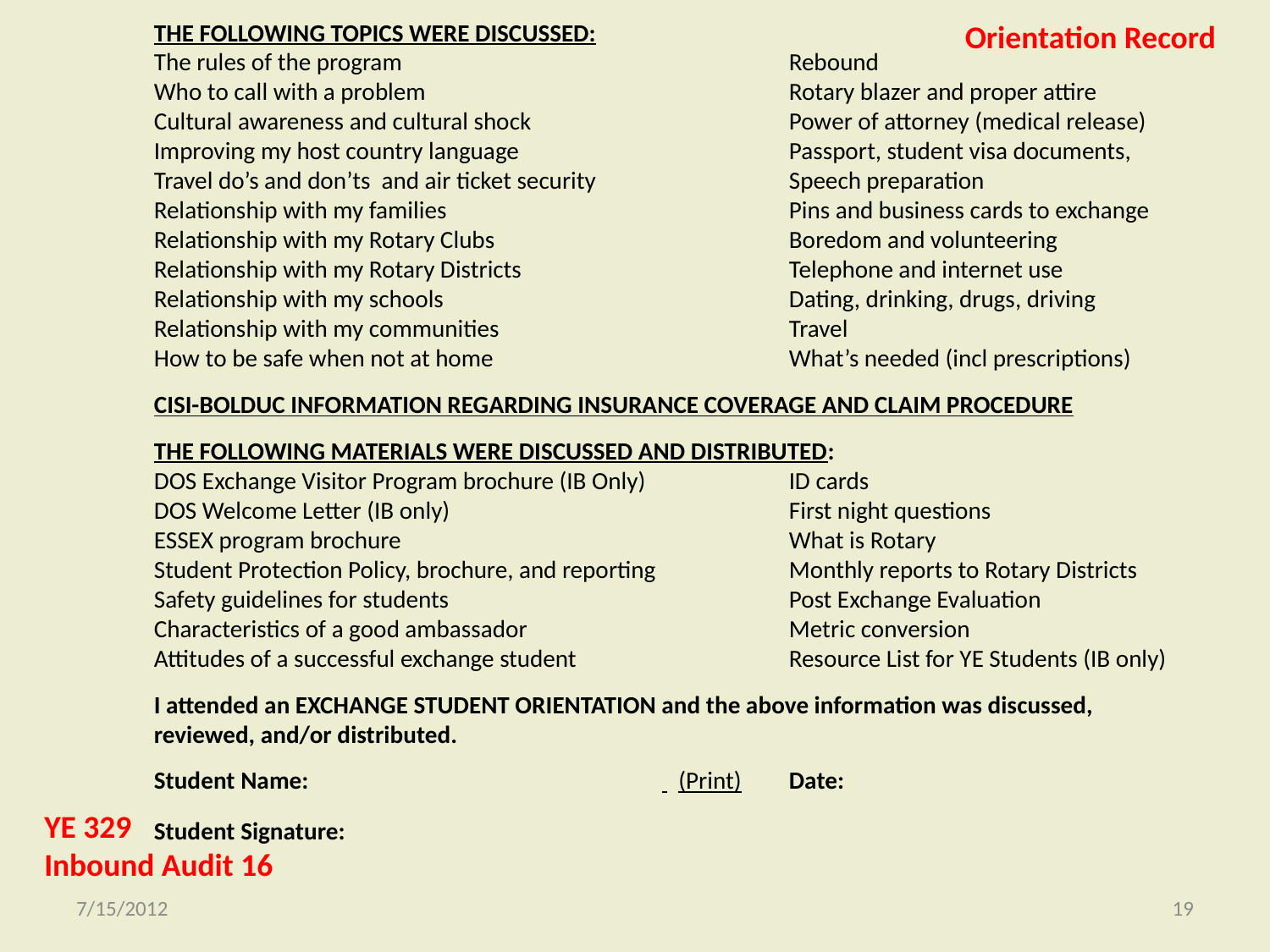

The following topics were discussed:
The rules of the program				Rebound
Who to call with a problem			Rotary blazer and proper attire
Cultural awareness and cultural shock			Power of attorney (medical release)
Improving my host country language			Passport, student visa documents, 	 Travel do’s and don’ts  and air ticket security		Speech preparation
Relationship with my families			Pins and business cards to exchange
Relationship with my Rotary Clubs			Boredom and volunteering
Relationship with my Rotary Districts			Telephone and internet use
Relationship with my schools			Dating, drinking, drugs, driving
Relationship with my communities			Travel
How to be safe when not at home			What’s needed (incl prescriptions)

CISI-BOLDUC INFORMATION REGARDING INSURANCE COVERAGE AND CLAIM PROCEDURE

THE FOLLOWING MATERIALS WERE DISCUSSED AND DISTRIBUTED:
DOS Exchange Visitor Program brochure (IB Only)		ID cards
DOS Welcome Letter (IB only)			First night questions
ESSEX program brochure				What is Rotary
Student Protection Policy, brochure, and reporting		Monthly reports to Rotary Districts
Safety guidelines for students			Post Exchange Evaluation
Characteristics of a good ambassador			Metric conversion
Attitudes of a successful exchange student		Resource List for YE Students (IB only)

I attended an EXCHANGE STUDENT ORIENTATION and the above information was discussed, reviewed, and/or distributed.

Student Name: 			   (Print)	Date:

Student Signature:
Orientation Record
YE 329
Inbound Audit 16
7/15/2012
19